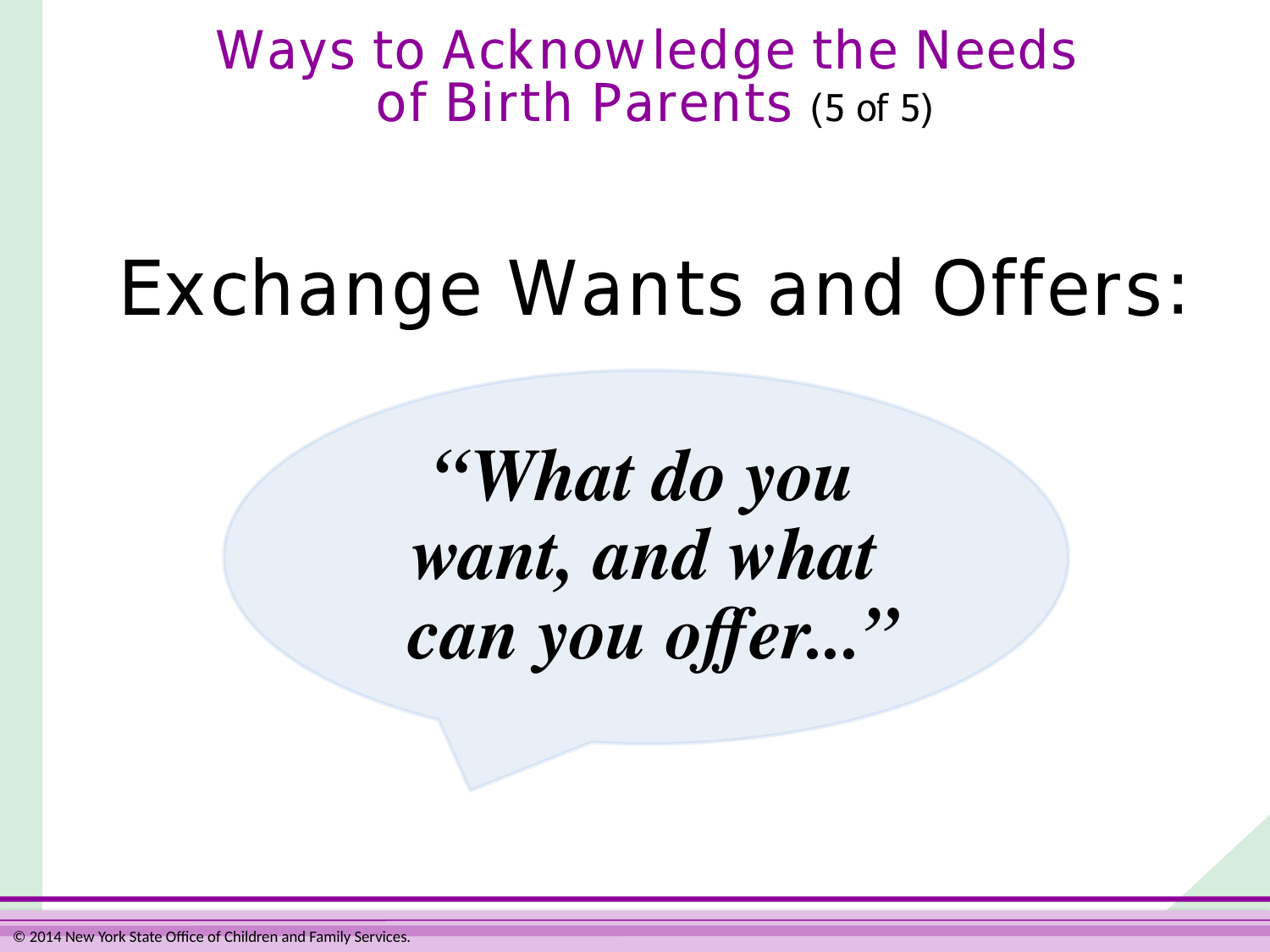

# Ways to Acknowledge the Needs of Birth Parents (5 of 5)
Exchange Wants and Offers:

“What do you
want, and what
can you offer...”